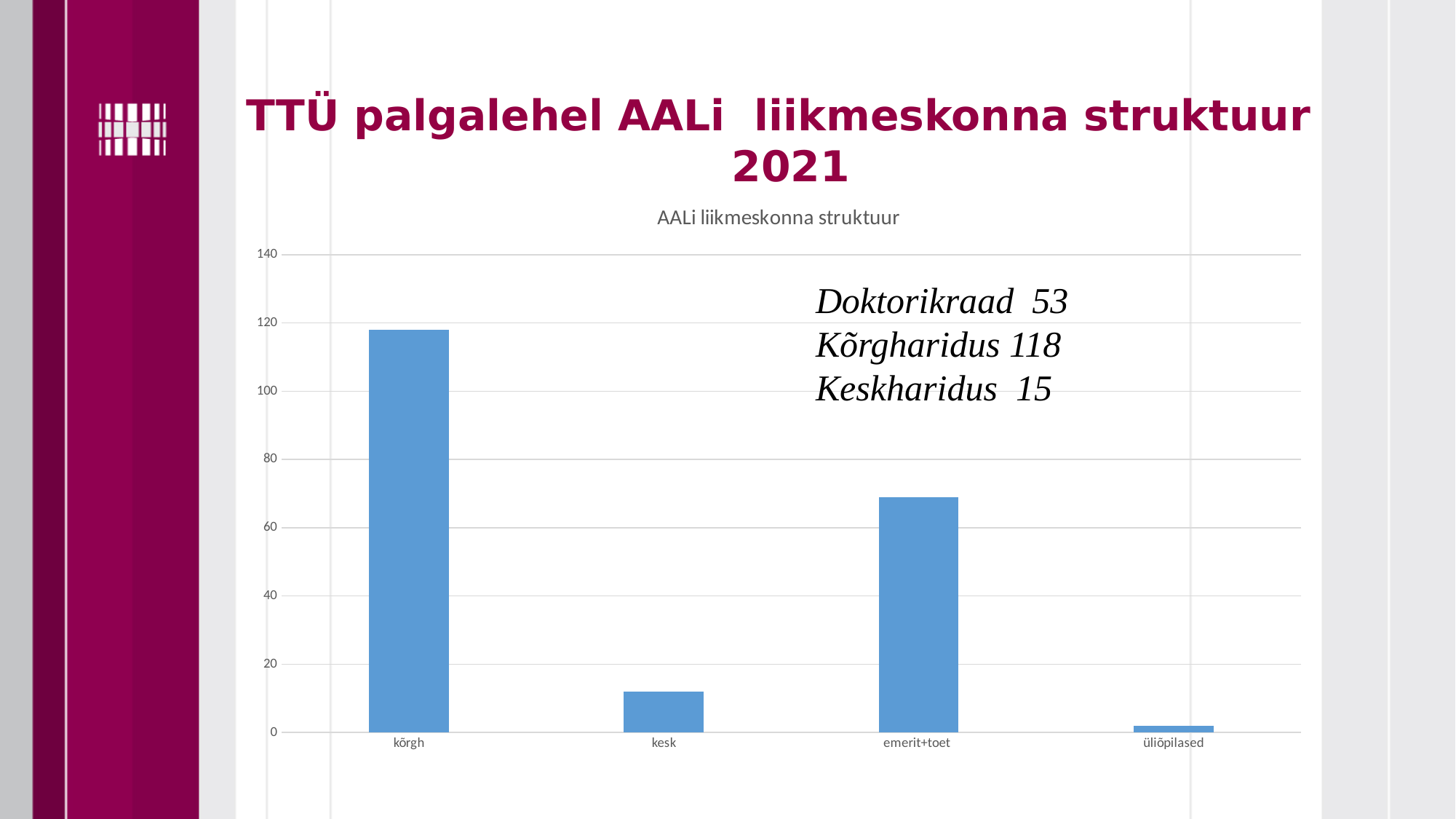

# TTÜ palgalehel AALi  liikmeskonna struktuur 2021

### Chart: AALi liikmeskonna struktuur

| Category |  |
|---|---|
| kõrgh | 118.0 |
| kesk | 12.0 |
| emerit+toet  | 69.0 |
| üliõpilased | 2.0 |
Doktorikraad  53
Kõrgharidus 118
Keskharidus  15